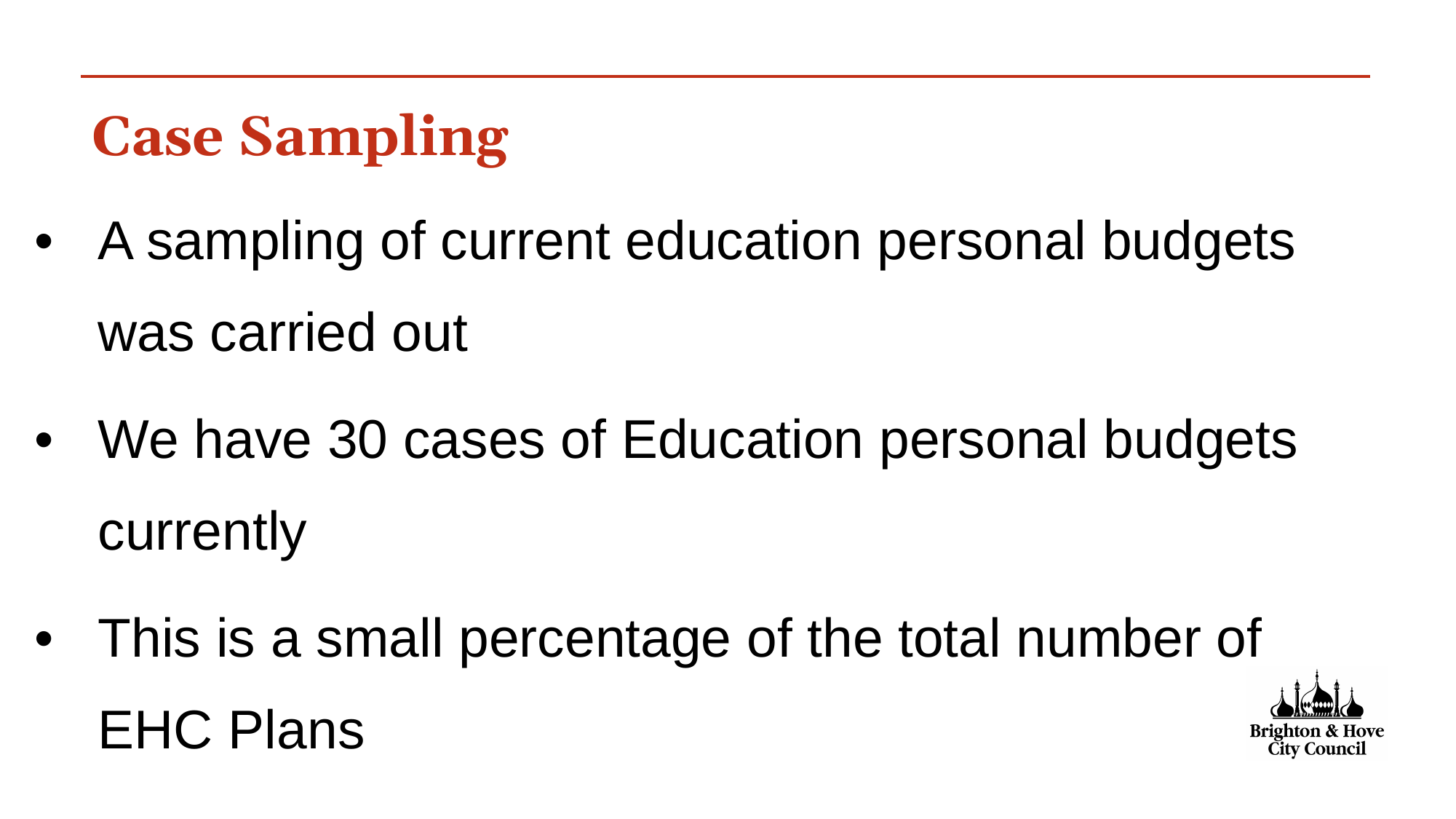

Case Sampling
A sampling of current education personal budgets was carried out
We have 30 cases of Education personal budgets currently
This is a small percentage of the total number of EHC Plans